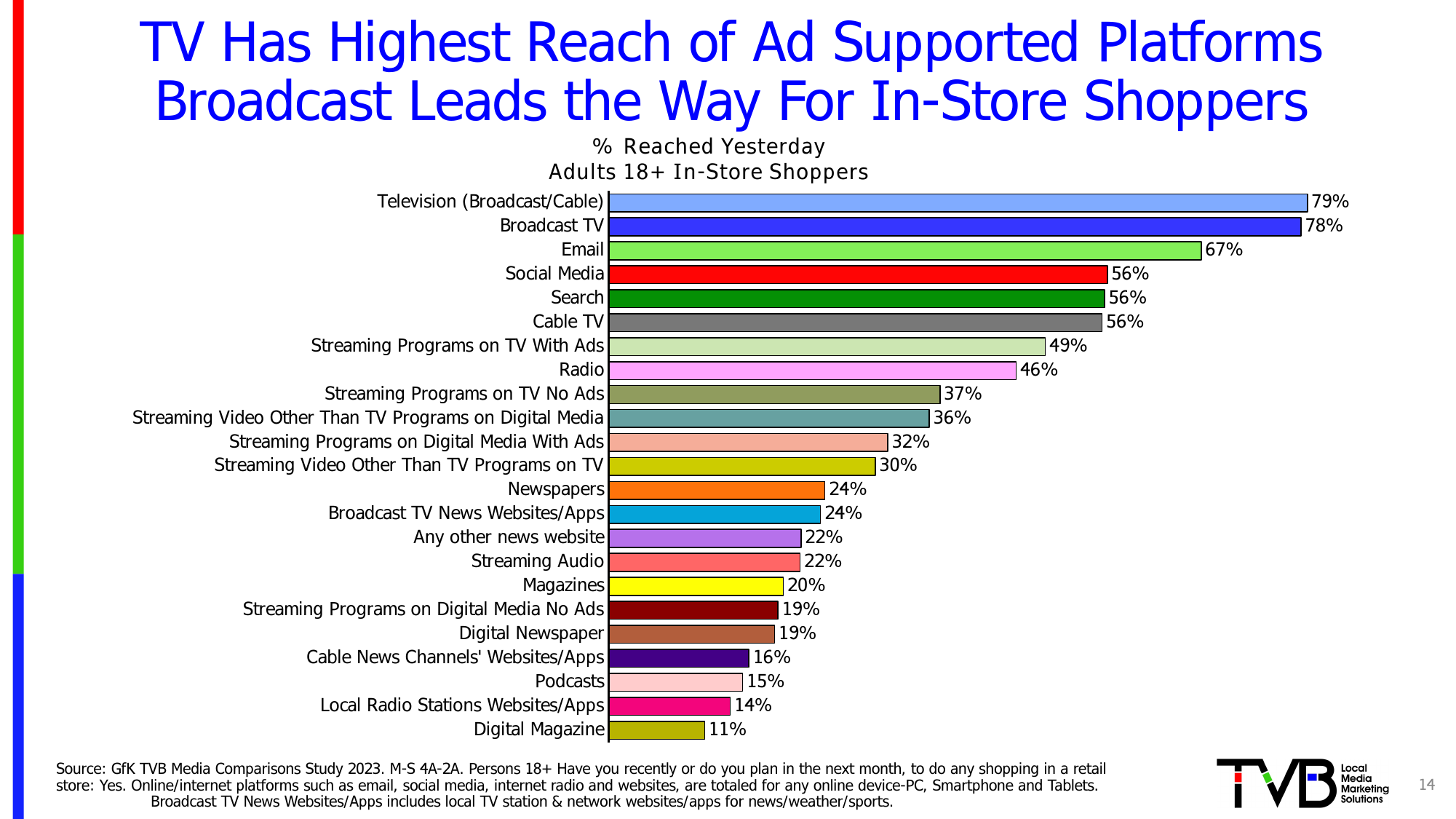

# TV Has Highest Reach of Ad Supported Platforms Broadcast Leads the Way For In-Store Shoppers
% Reached Yesterday
Adults 18+ In-Store Shoppers

### Chart

| Category | Column2 |
|---|---|
| Television (Broadcast/Cable) | 0.789 |
| Broadcast TV | 0.782 |
| Email | 0.669 |
| Social Media | 0.563 |
| Search | 0.56 |
| Cable TV | 0.557 |
| Streaming Programs on TV With Ads | 0.493 |
| Radio | 0.46 |
| Streaming Programs on TV No Ads | 0.374 |
| Streaming Video Other Than TV Programs on Digital Media | 0.362 |
| Streaming Programs on Digital Media With Ads | 0.315 |
| Streaming Video Other Than TV Programs on TV | 0.301 |
| Newspapers | 0.244 |
| Broadcast TV News Websites/Apps | 0.239 |
| Any other news website | 0.217 |
| Streaming Audio | 0.216 |
| Magazines | 0.197 |
| Streaming Programs on Digital Media No Ads | 0.191 |
| Digital Newspaper | 0.187 |
| Cable News Channels' Websites/Apps | 0.158 |
| Podcasts | 0.151 |
| Local Radio Stations Websites/Apps | 0.137 |
| Digital Magazine | 0.108 |
Source: GfK TVB Media Comparisons Study 2023. M-S 4A-2A. Persons 18+ Have you recently or do you plan in the next month, to do any shopping in a retail store: Yes. Online/internet platforms such as email, social media, internet radio and websites, are totaled for any online device-PC, Smartphone and Tablets.                              Broadcast TV News Websites/Apps includes local TV station & network websites/apps for news/weather/sports.
14